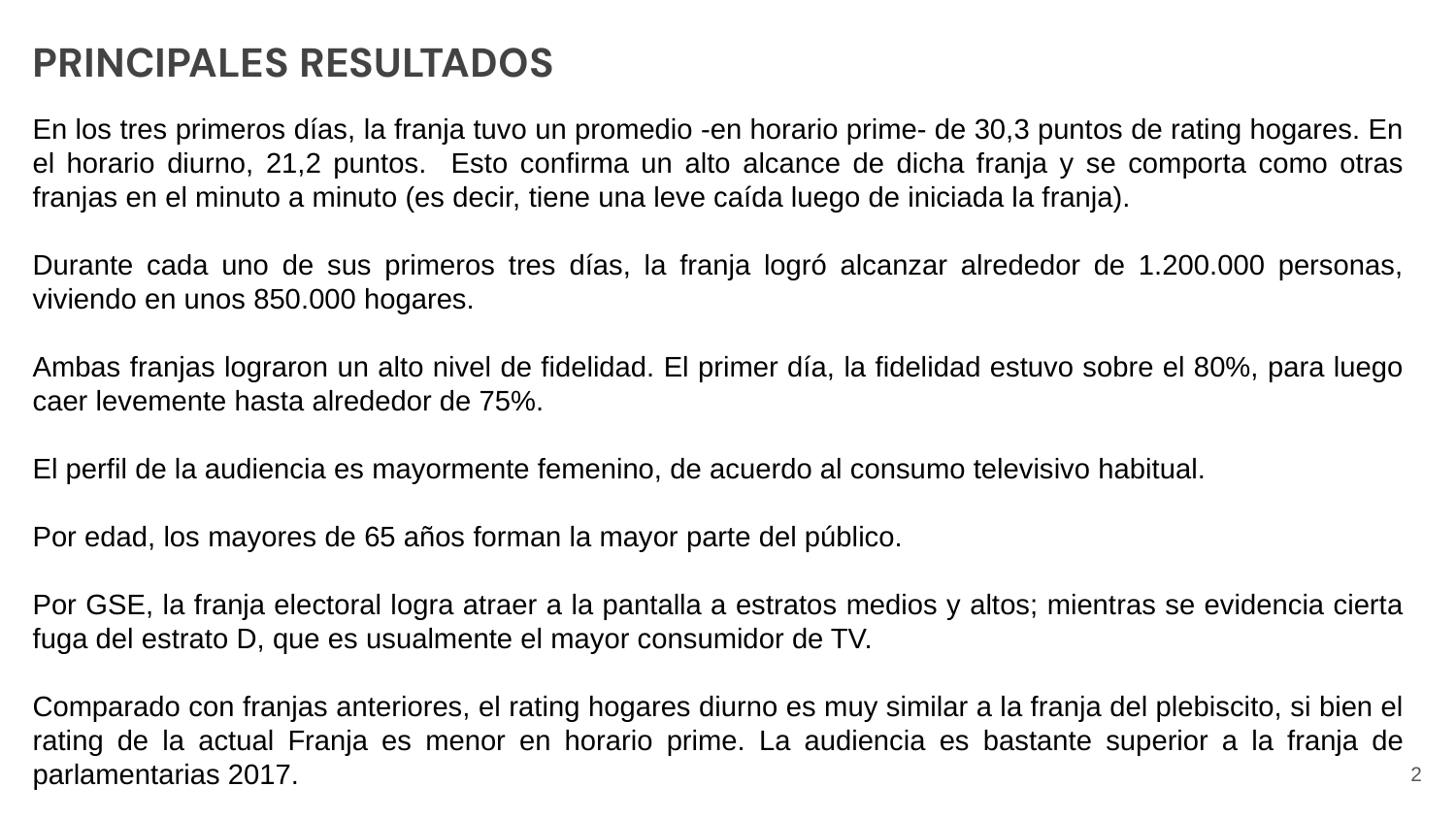

# PRINCIPALES RESULTADOS
En los tres primeros días, la franja tuvo un promedio -en horario prime- de 30,3 puntos de rating hogares. En el horario diurno, 21,2 puntos.  Esto confirma un alto alcance de dicha franja y se comporta como otras franjas en el minuto a minuto (es decir, tiene una leve caída luego de iniciada la franja).

Durante cada uno de sus primeros tres días, la franja logró alcanzar alrededor de 1.200.000 personas, viviendo en unos 850.000 hogares.

Ambas franjas lograron un alto nivel de fidelidad. El primer día, la fidelidad estuvo sobre el 80%, para luego caer levemente hasta alrededor de 75%.

El perfil de la audiencia es mayormente femenino, de acuerdo al consumo televisivo habitual.

Por edad, los mayores de 65 años forman la mayor parte del público.

Por GSE, la franja electoral logra atraer a la pantalla a estratos medios y altos; mientras se evidencia cierta fuga del estrato D, que es usualmente el mayor consumidor de TV.

Comparado con franjas anteriores, el rating hogares diurno es muy similar a la franja del plebiscito, si bien el rating de la actual Franja es menor en horario prime. La audiencia es bastante superior a la franja de parlamentarias 2017.
2